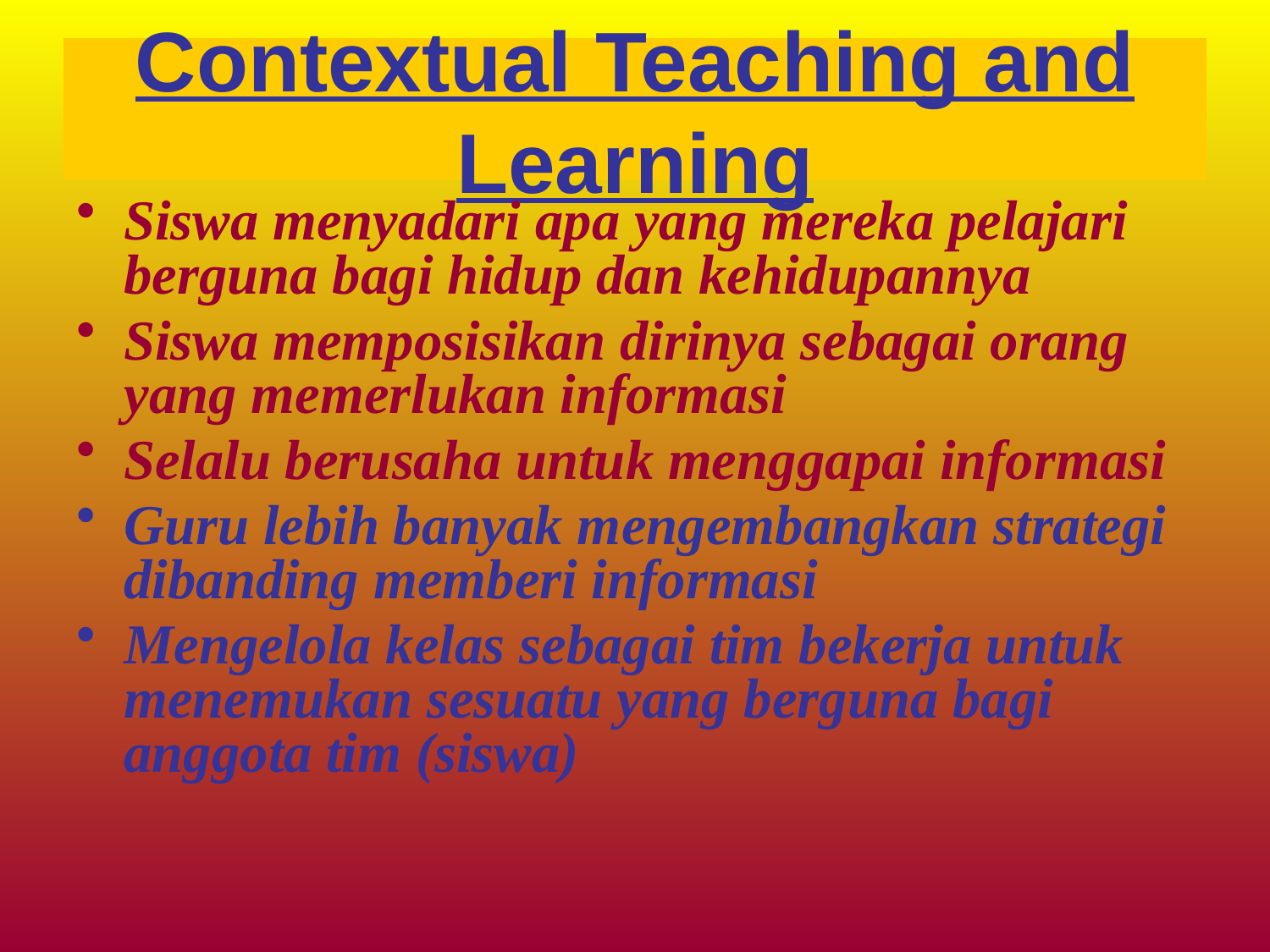

# Contextual Teaching and Learning
Siswa menyadari apa yang mereka pelajari berguna bagi hidup dan kehidupannya
Siswa memposisikan dirinya sebagai orang yang memerlukan informasi
Selalu berusaha untuk menggapai informasi
Guru lebih banyak mengembangkan strategi dibanding memberi informasi
Mengelola kelas sebagai tim bekerja untuk menemukan sesuatu yang berguna bagi anggota tim (siswa)